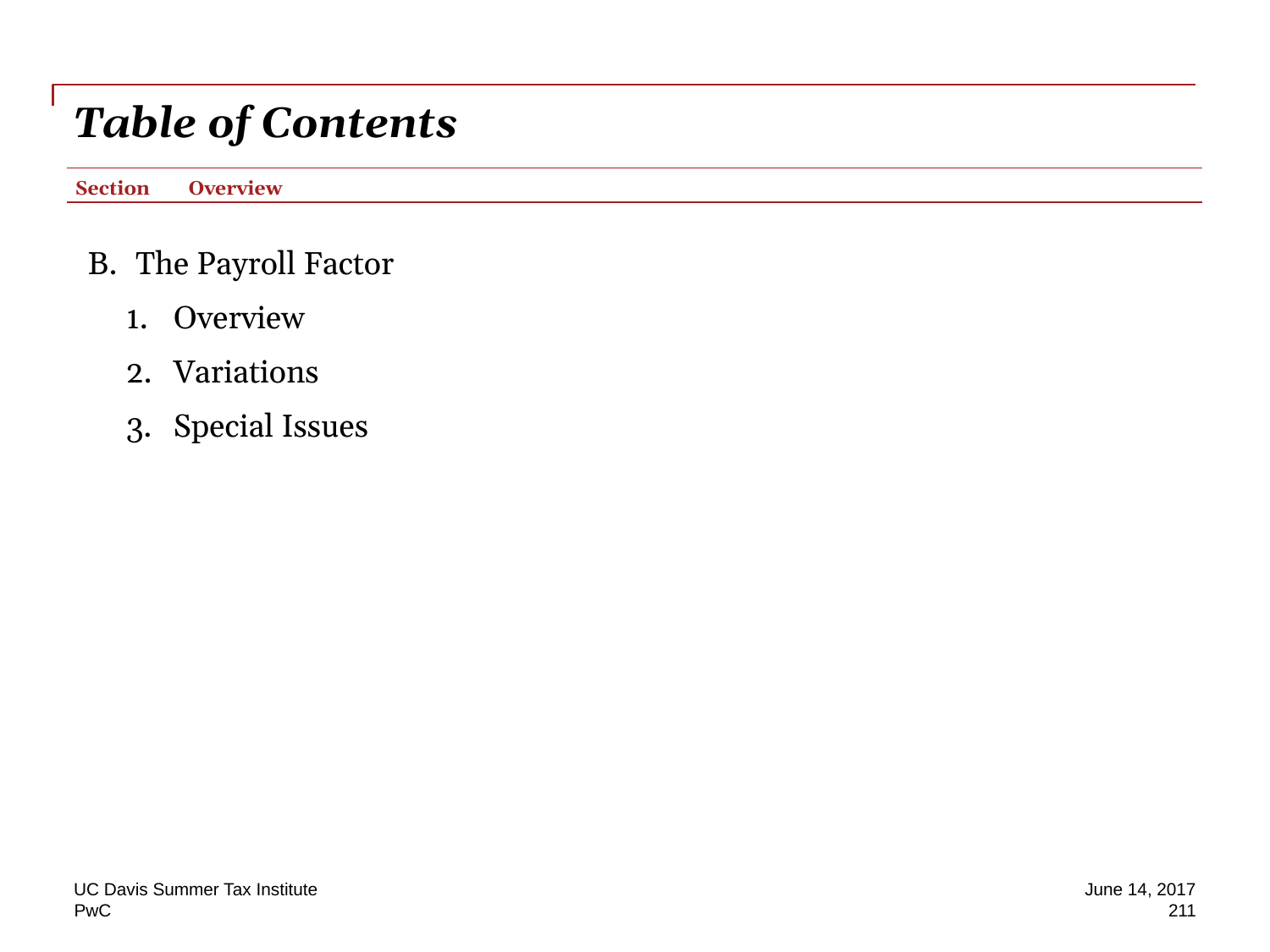

# Table of Contents
Section
Overview
The Payroll Factor
Overview
Variations
Special Issues
UC Davis Summer Tax Institute
June 14, 2017
211